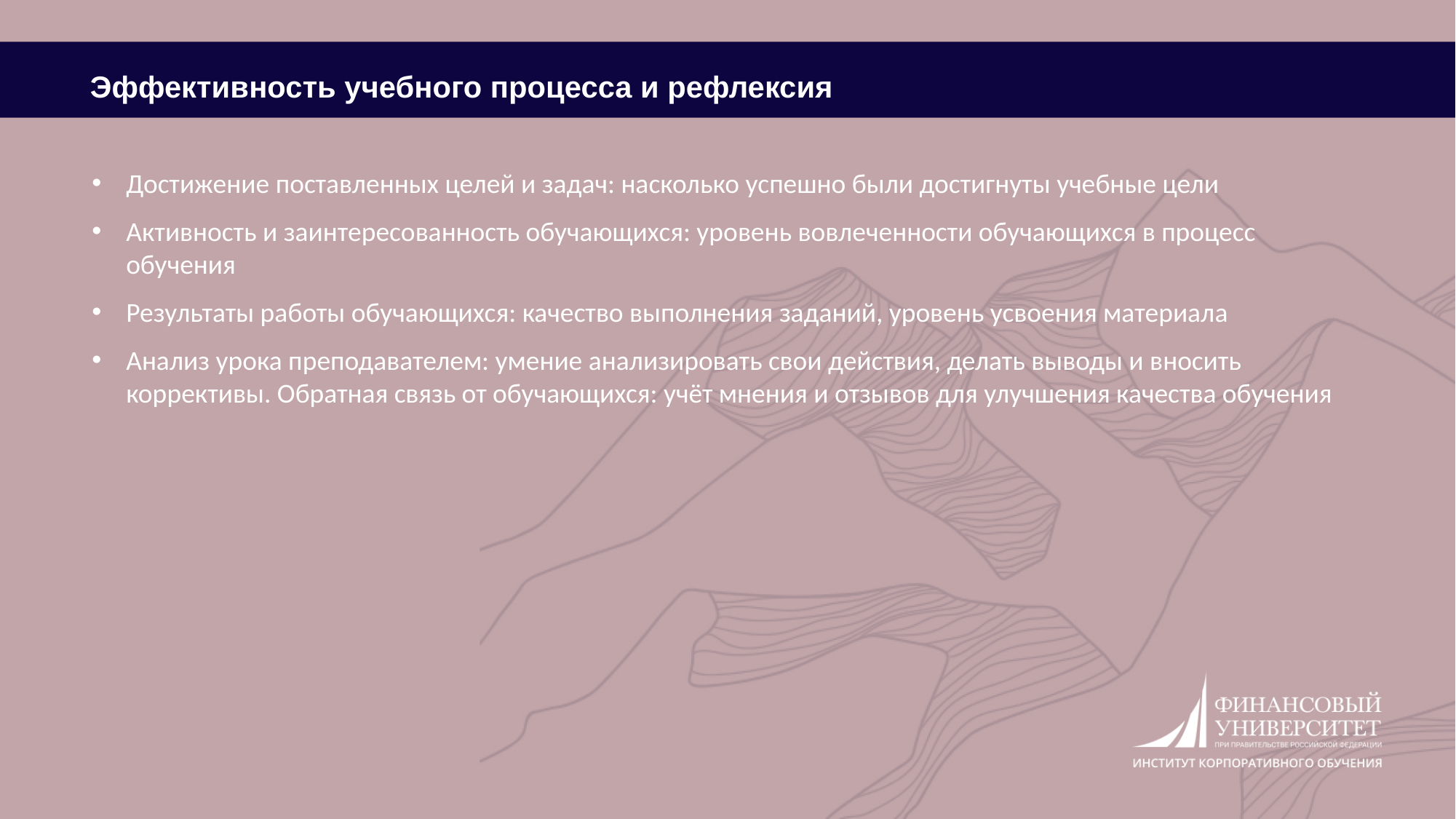

Эффективность учебного процесса и рефлексия
Достижение поставленных целей и задач: насколько успешно были достигнуты учебные цели
Активность и заинтересованность обучающихся: уровень вовлеченности обучающихся в процесс обучения
Результаты работы обучающихся: качество выполнения заданий, уровень усвоения материала
Анализ урока преподавателем: умение анализировать свои действия, делать выводы и вносить коррективы. Обратная связь от обучающихся: учёт мнения и отзывов для улучшения качества обучения